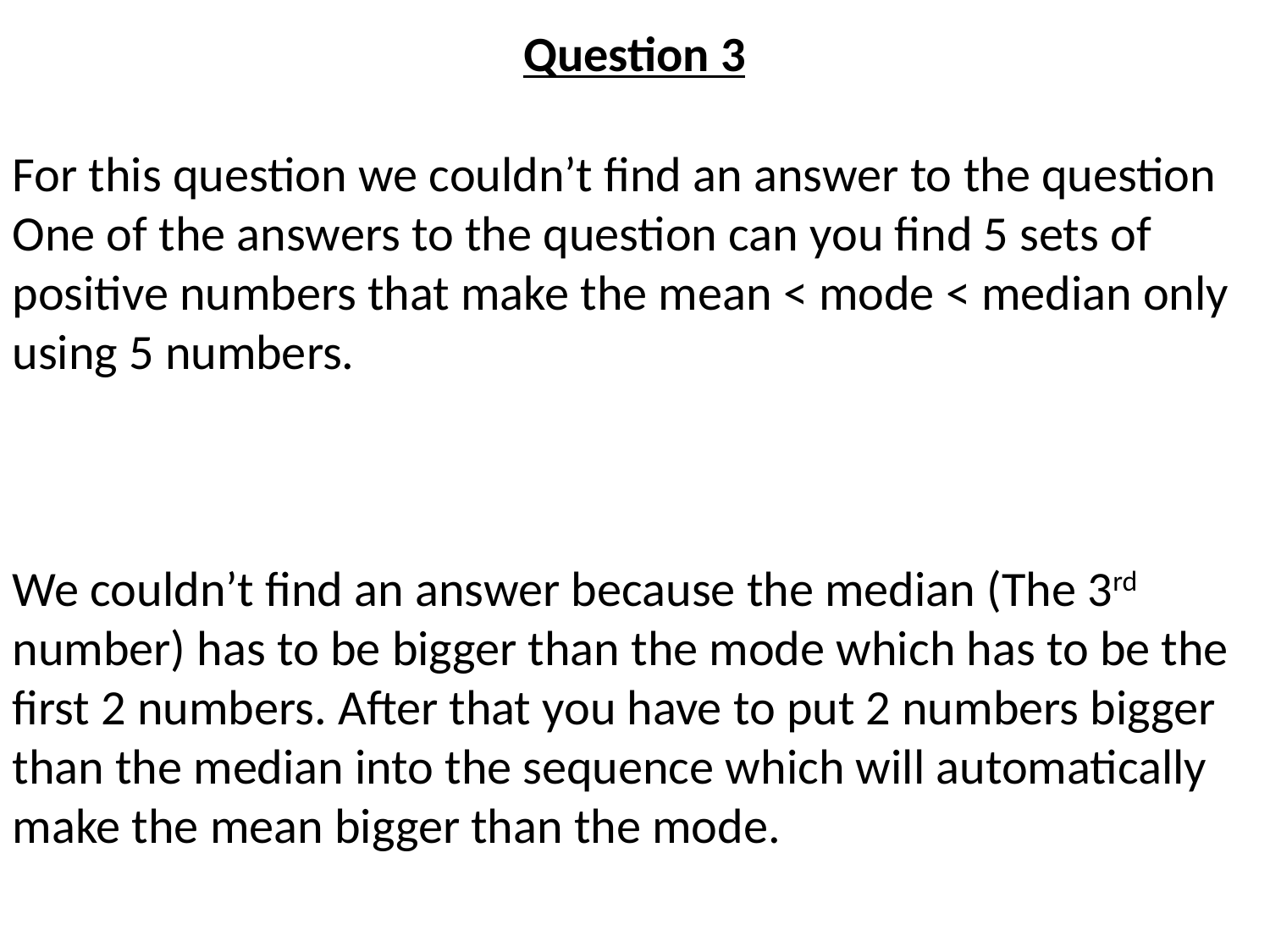

Question 3
For this question we couldn’t find an answer to the question One of the answers to the question can you find 5 sets of positive numbers that make the mean < mode < median only using 5 numbers.

We couldn’t find an answer because the median (The 3rd number) has to be bigger than the mode which has to be the first 2 numbers. After that you have to put 2 numbers bigger than the median into the sequence which will automatically make the mean bigger than the mode.